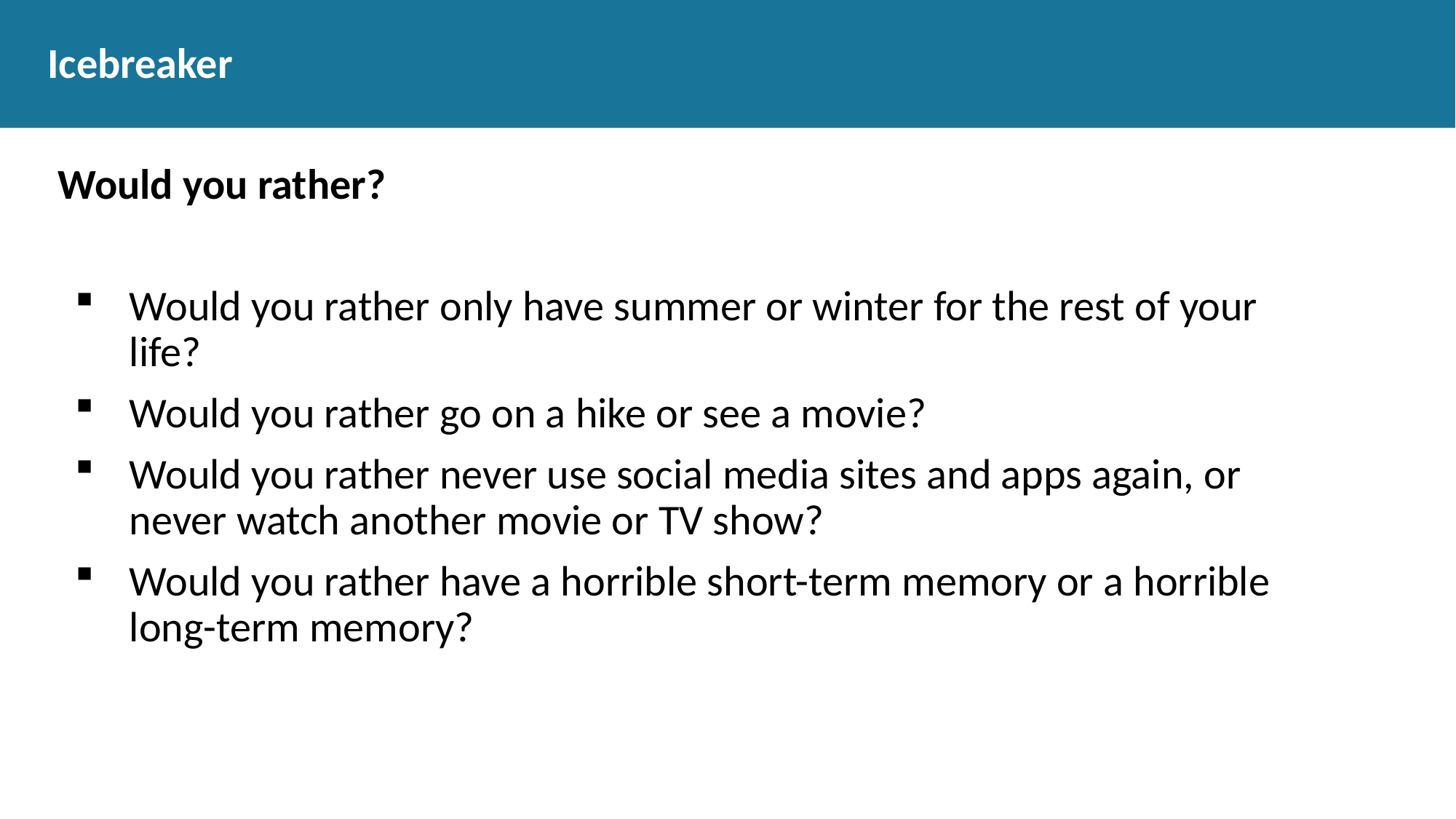

# Icebreaker
Would you rather?

Would you rather only have summer or winter for the rest of your life?
Would you rather go on a hike or see a movie?
Would you rather never use social media sites and apps again, or never watch another movie or TV show?
Would you rather have a horrible short-term memory or a horrible long-term memory?